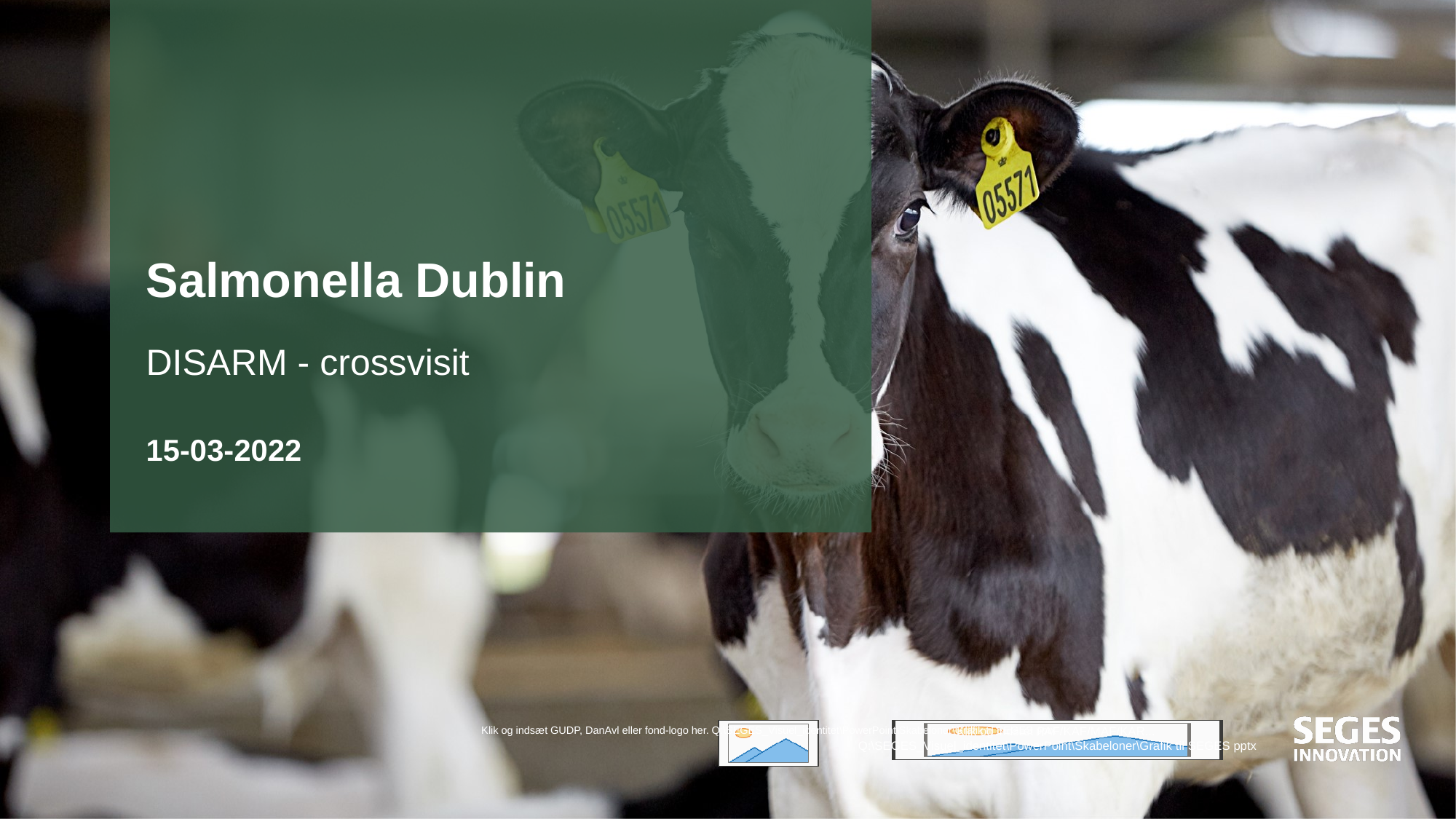

# Salmonella Dublin
DISARM - crossvisit
15-03-2022